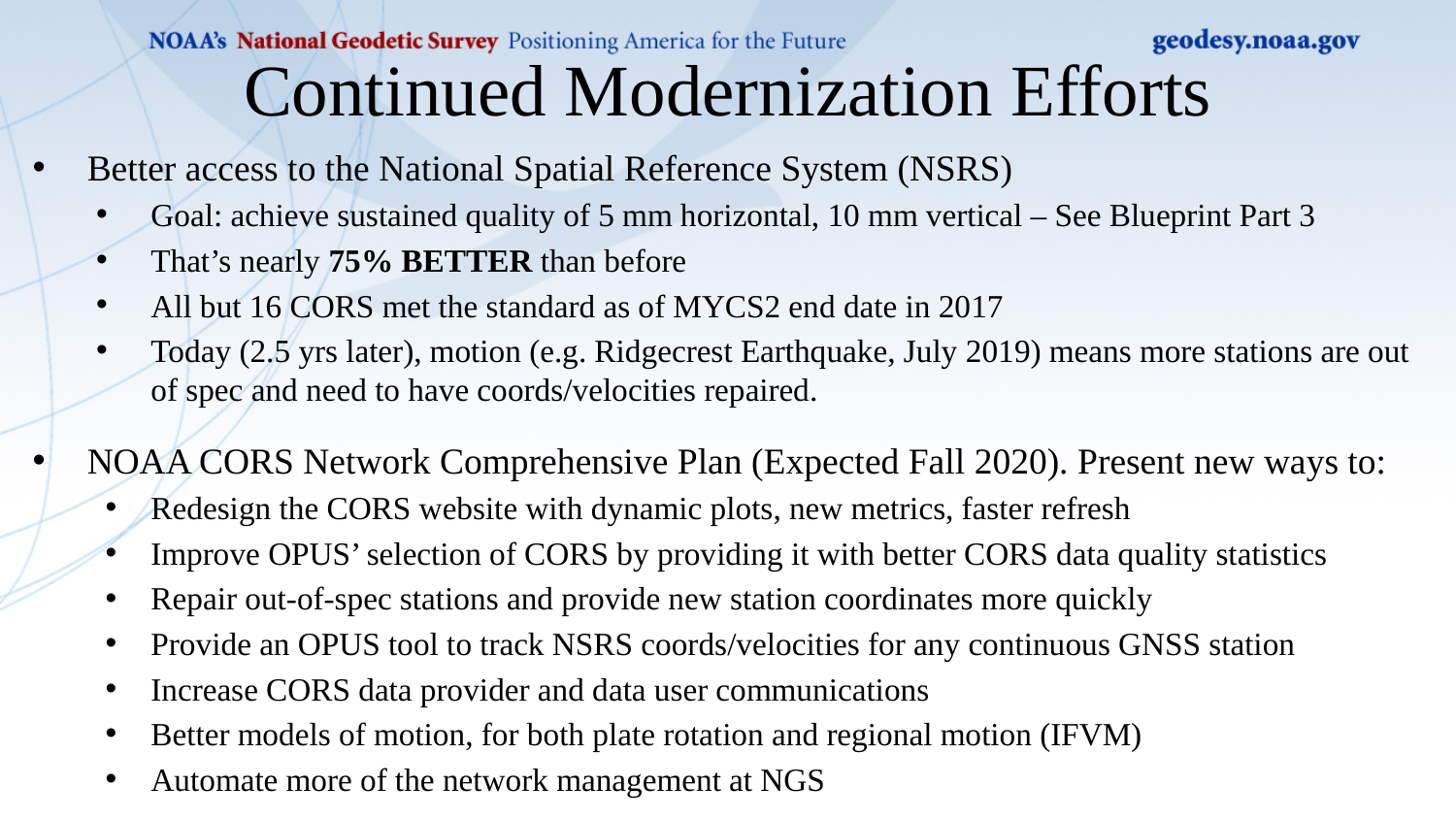

Continued Modernization Efforts
Better access to the National Spatial Reference System (NSRS)
Goal: achieve sustained quality of 5 mm horizontal, 10 mm vertical – See Blueprint Part 3
That’s nearly 75% BETTER than before
All but 16 CORS met the standard as of MYCS2 end date in 2017
Today (2.5 yrs later), motion (e.g. Ridgecrest Earthquake, July 2019) means more stations are out of spec and need to have coords/velocities repaired.

NOAA CORS Network Comprehensive Plan (Expected Fall 2020). Present new ways to:
Redesign the CORS website with dynamic plots, new metrics, faster refresh
Improve OPUS’ selection of CORS by providing it with better CORS data quality statistics
Repair out-of-spec stations and provide new station coordinates more quickly
Provide an OPUS tool to track NSRS coords/velocities for any continuous GNSS station
Increase CORS data provider and data user communications
Better models of motion, for both plate rotation and regional motion (IFVM)
Automate more of the network management at NGS